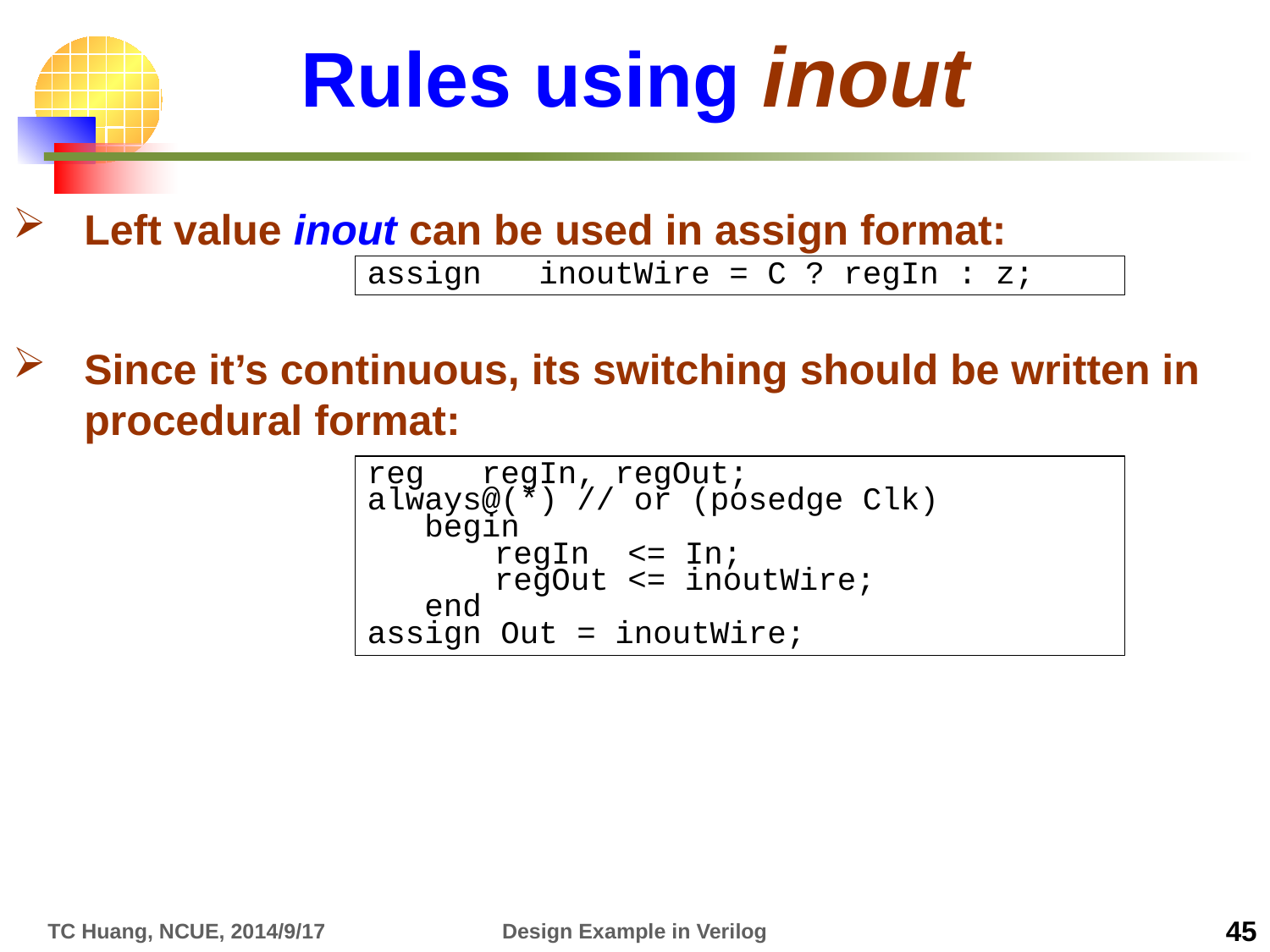

# Rules using inout
Left value inout can be used in assign format:
assign   inoutWire = C ? regIn : z;
Since it’s continuous, its switching should be written in procedural format:
reg   regIn, regOut;
always@(*) // or (posedge Clk)
   begin
      	regIn  <= In;
	regOut <= inoutWire;
   end
assign Out = inoutWire;
TC Huang, NCUE, 2014/9/17
Design Example in Verilog
45